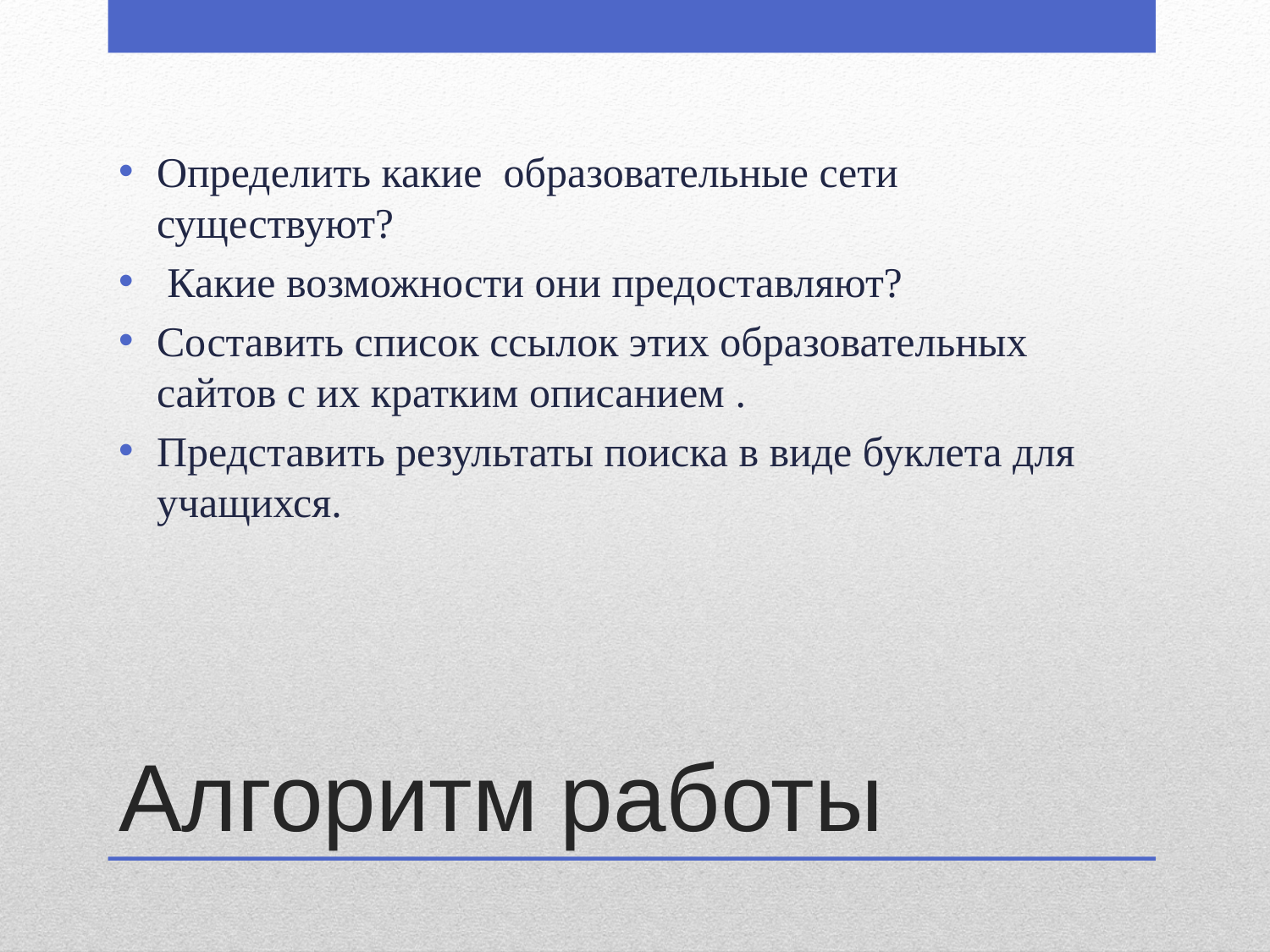

Определить какие  образовательные сети существуют?
 Какие возможности они предоставляют?
Составить список ссылок этих образовательных  сайтов с их кратким описанием .
Представить результаты поиска в виде буклета для учащихся.

# Алгоритм работы